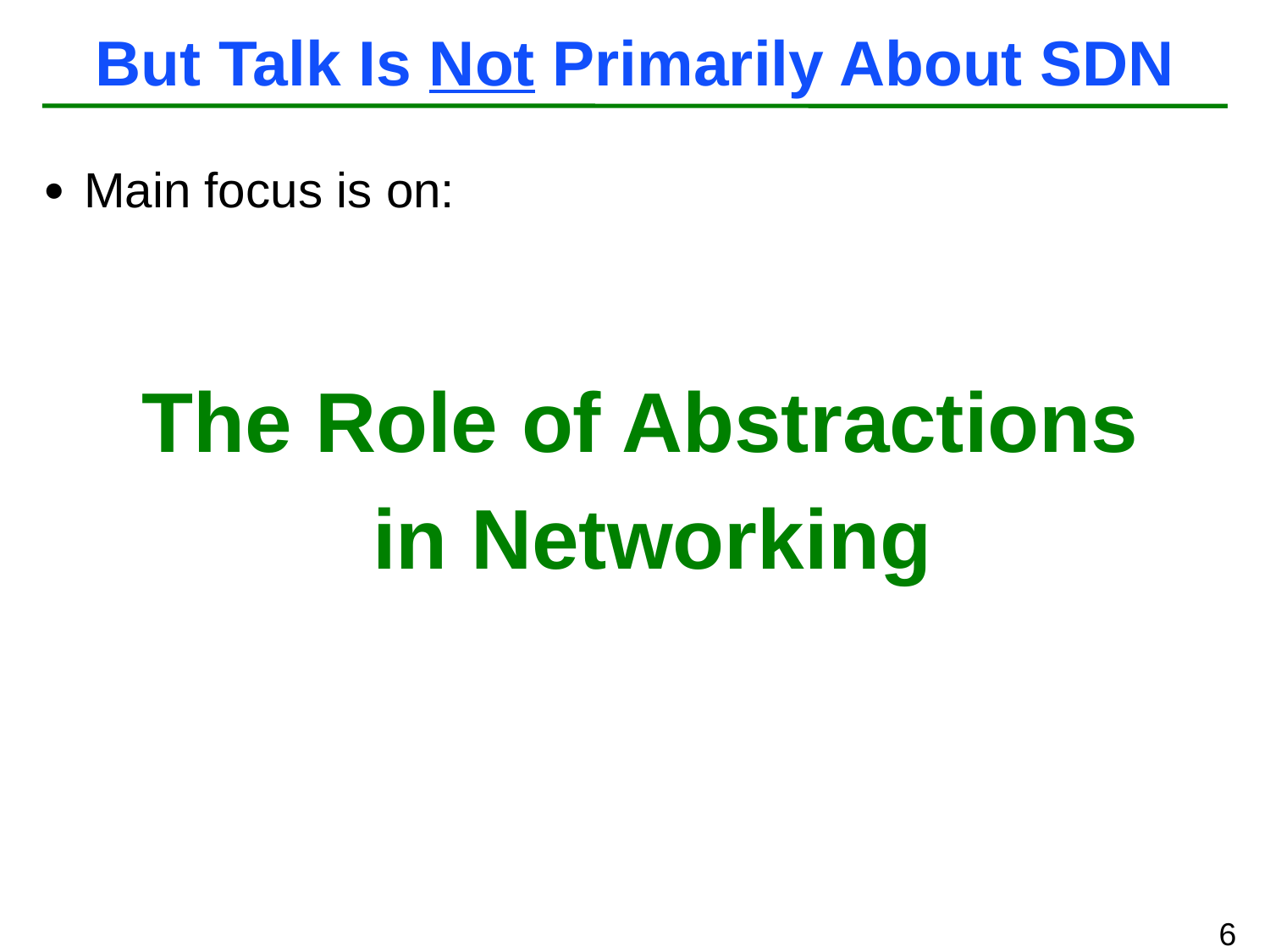

# But Talk Is Not Primarily About SDN
Main focus is on:

The Role of Abstractions
 in Networking